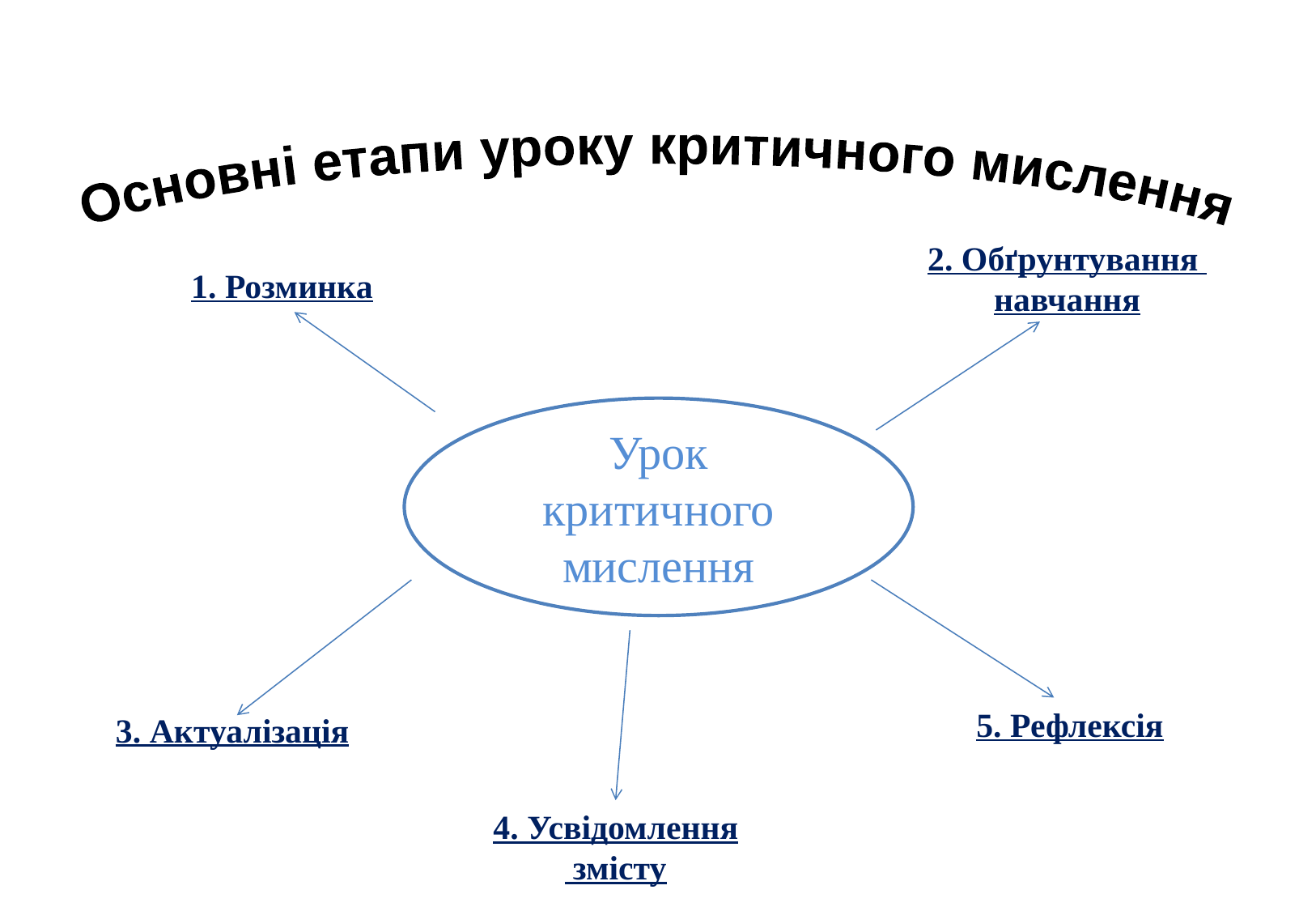

Основні етапи уроку
критичного мислення
2. Обґрунтування
навчання
1. Розминка
Урок критичного мислення
5. Рефлексія
3. Актуалізація
4. Усвідомлення
 змісту